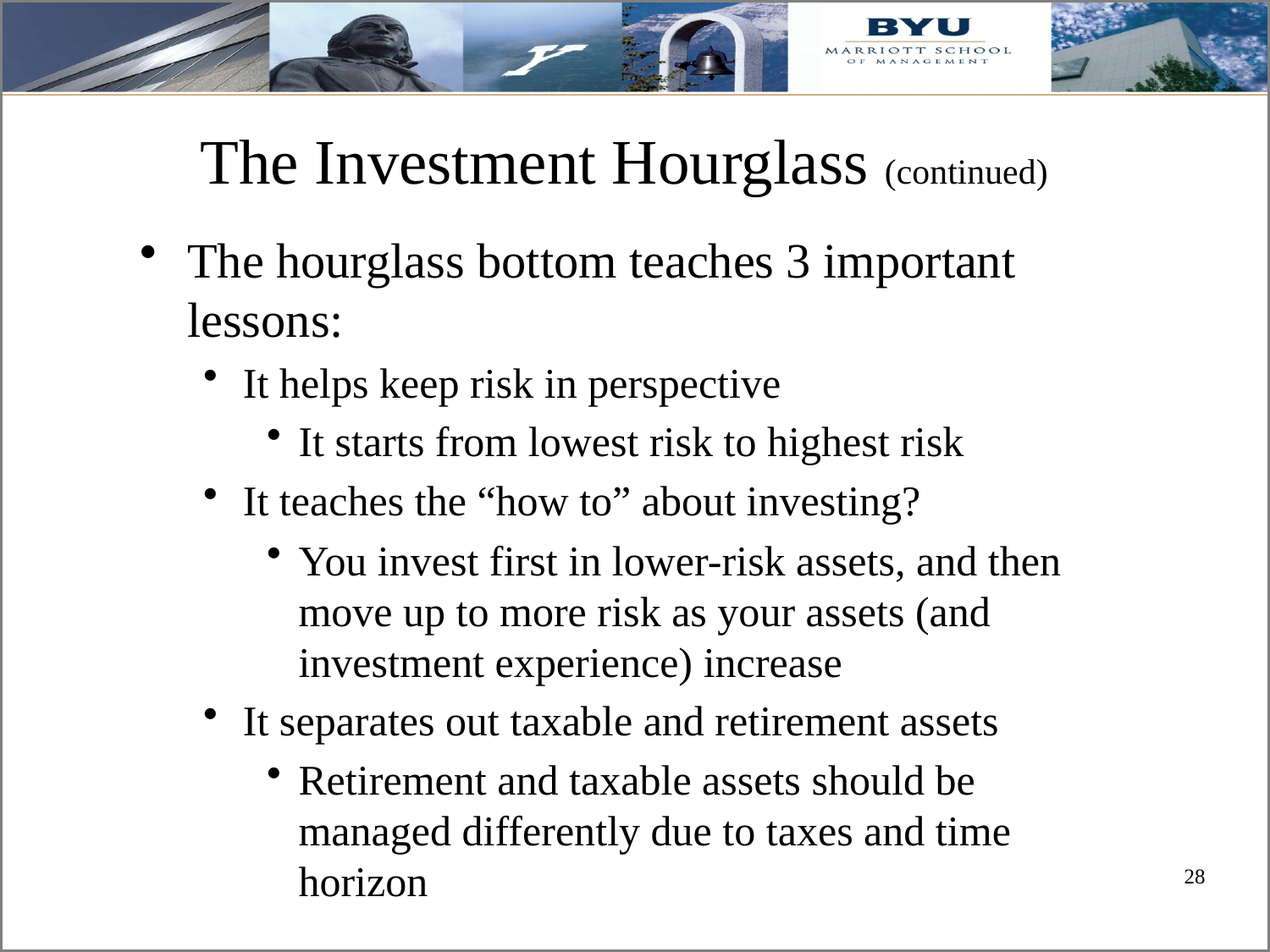

# The Investment Hourglass (continued)
The hourglass bottom teaches 3 important lessons:
It helps keep risk in perspective
It starts from lowest risk to highest risk
It teaches the “how to” about investing?
You invest first in lower-risk assets, and then move up to more risk as your assets (and investment experience) increase
It separates out taxable and retirement assets
Retirement and taxable assets should be managed differently due to taxes and time horizon